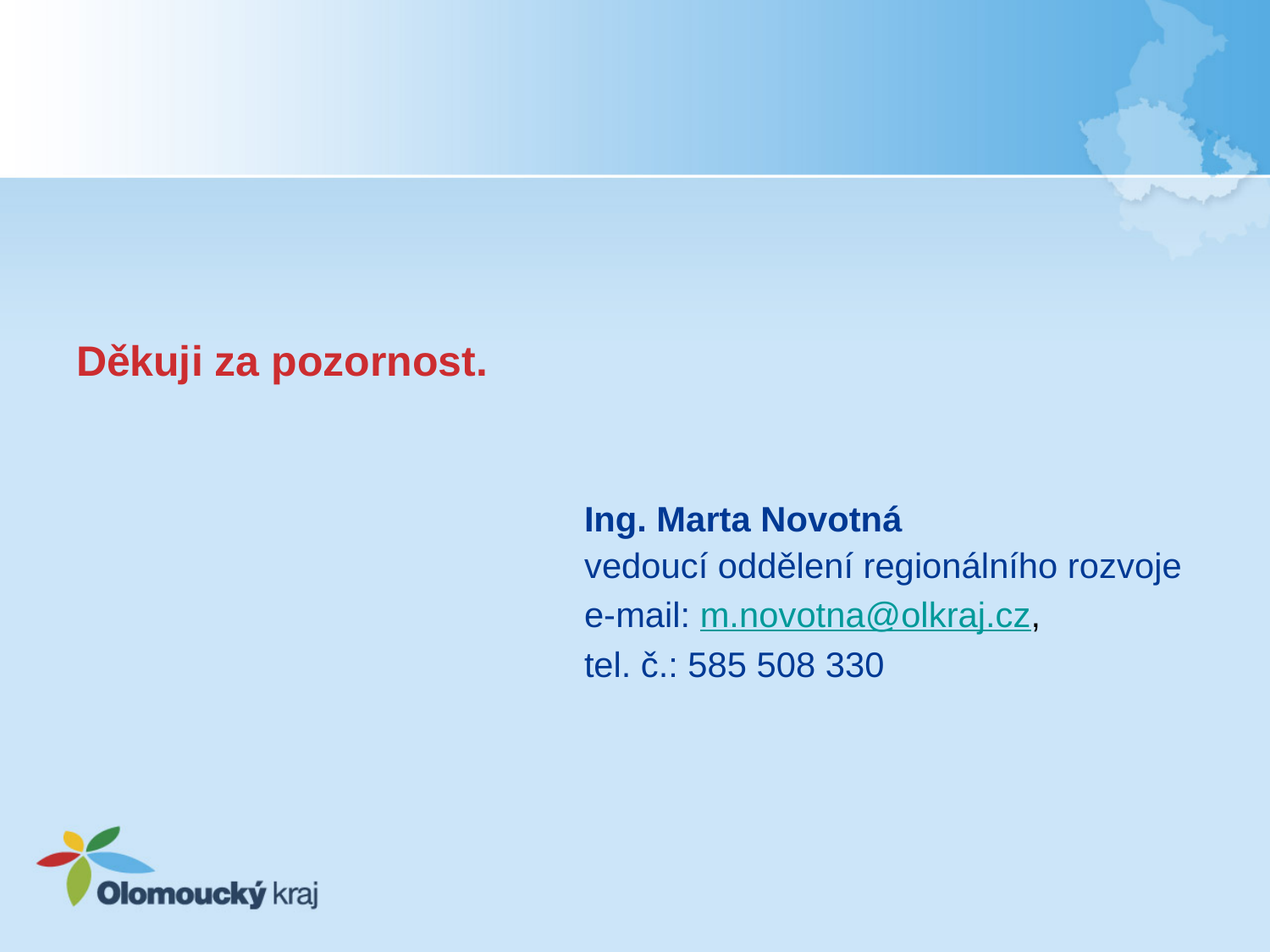

#

Děkuji za pozornost.

				Ing. Marta Novotná						vedoucí oddělení regionálního rozvoje
				e-mail: m.novotna@olkraj.cz,
				tel. č.: 585 508 330